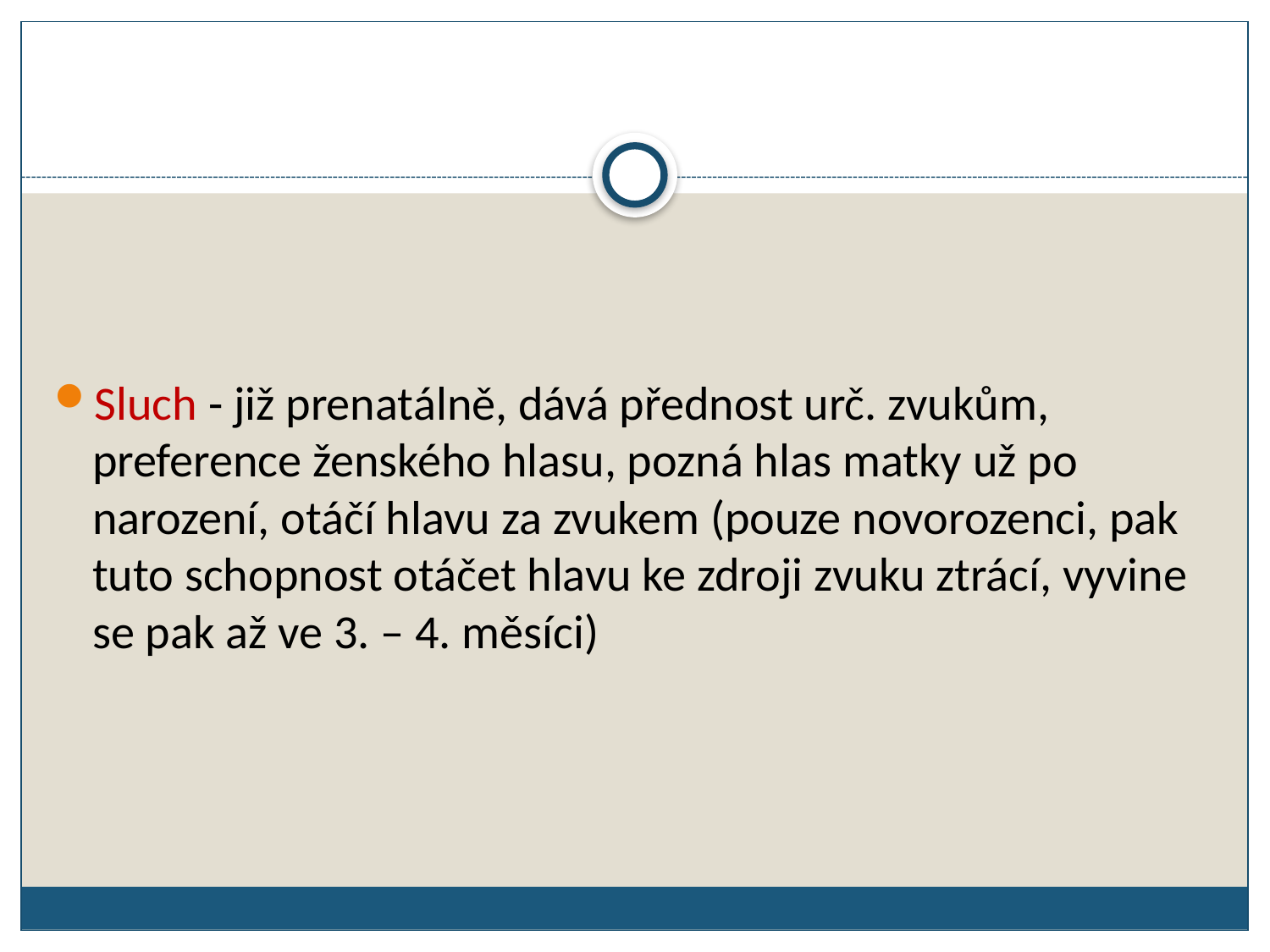

Sluch - již prenatálně, dává přednost urč. zvukům, preference ženského hlasu, pozná hlas matky už po narození, otáčí hlavu za zvukem (pouze novorozenci, pak tuto schopnost otáčet hlavu ke zdroji zvuku ztrácí, vyvine se pak až ve 3. – 4. měsíci)